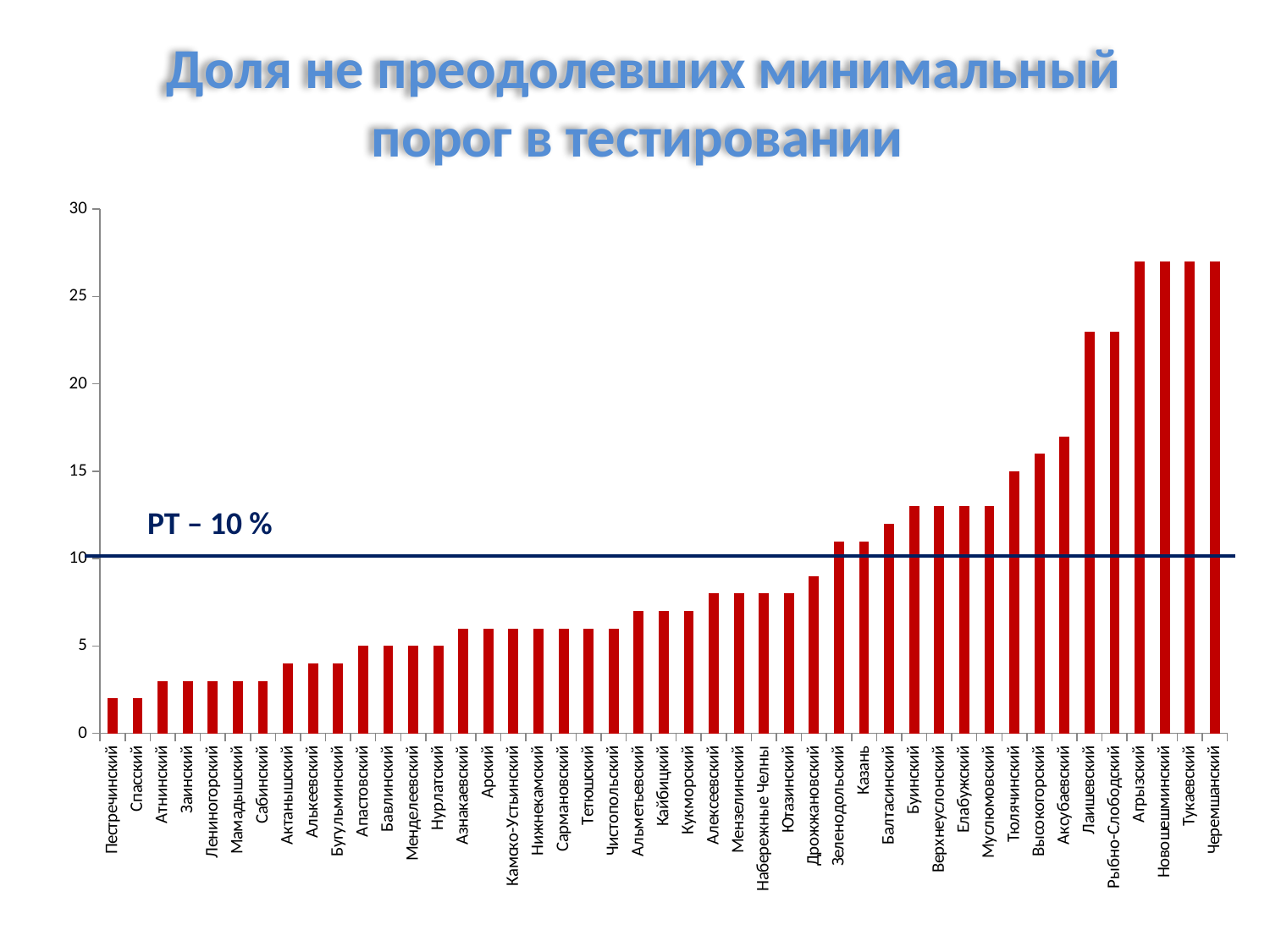

Доля не преодолевших минимальный порог в тестировании
#

### Chart

| Category | Доля выпускников, не набравших мин. % выполнения по математике |
|---|---|
| Пестречинский | 2.0 |
| Спасский | 2.0 |
| Атнинский | 3.0 |
| Заинский | 3.0 |
| Лениногорский | 3.0 |
| Мамадышский | 3.0 |
| Сабинский | 3.0 |
| Актанышский | 4.0 |
| Алькеевский | 4.0 |
| Бугульминский | 4.0 |
| Апастовский | 5.0 |
| Бавлинский | 5.0 |
| Менделеевский | 5.0 |
| Нурлатский | 5.0 |
| Азнакаевский | 6.0 |
| Арский | 6.0 |
| Камско-Устьинский | 6.0 |
| Нижнекамский | 6.0 |
| Сармановский | 6.0 |
| Тетюшский | 6.0 |
| Чистопольский | 6.0 |
| Альметьевский | 7.0 |
| Кайбицкий | 7.0 |
| Кукморский | 7.0 |
| Алексеевский | 8.0 |
| Мензелинский | 8.0 |
| Набережные Челны | 8.0 |
| Ютазинский | 8.0 |
| Дрожжановский | 9.0 |
| Зеленодольский | 11.0 |
| Казань | 11.0 |
| Балтасинский | 12.0 |
| Буинский | 13.0 |
| Верхнеуслонский | 13.0 |
| Елабужский | 13.0 |
| Муслюмовский | 13.0 |
| Тюлячинский | 15.0 |
| Высокогорский | 16.0 |
| Аксубаевский | 17.0 |
| Лаишевский | 23.0 |
| Рыбно-Слободский | 23.0 |
| Агрызский | 27.0 |
| Новошешминский | 27.0 |
| Тукаевский | 27.0 |
| Черемшанский | 27.0 |
РТ – 10 %